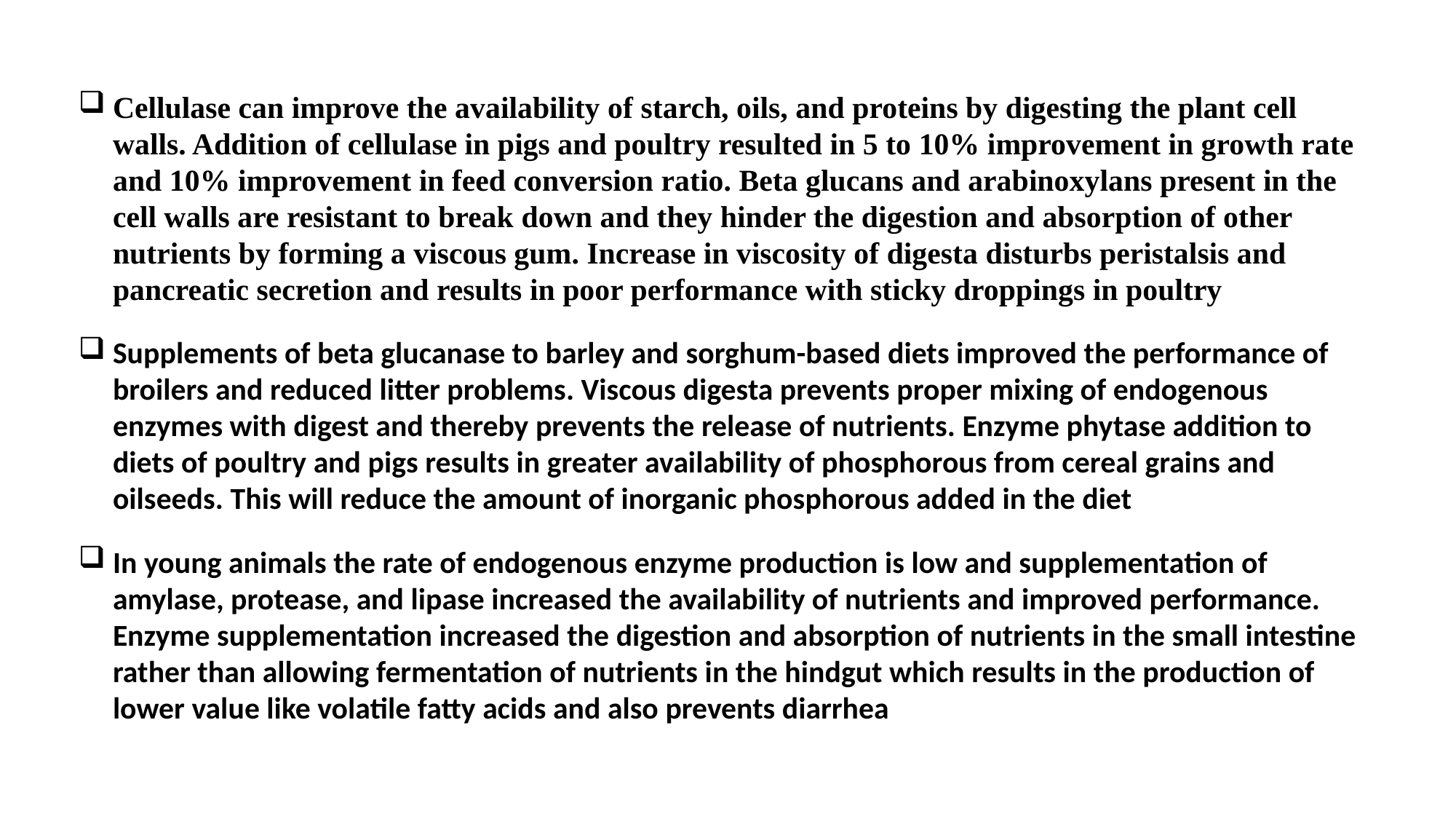

Cellulase can improve the availability of starch, oils, and proteins by digesting the plant cell walls. Addition of cellulase in pigs and poultry resulted in 5 to 10% improvement in growth rate and 10% improvement in feed conversion ratio. Beta glucans and arabinoxylans present in the cell walls are resistant to break down and they hinder the digestion and absorption of other nutrients by forming a viscous gum. Increase in viscosity of digesta disturbs peristalsis and pancreatic secretion and results in poor performance with sticky droppings in poultry
Supplements of beta glucanase to barley and sorghum-based diets improved the performance of broilers and reduced litter problems. Viscous digesta prevents proper mixing of endogenous enzymes with digest and thereby prevents the release of nutrients. Enzyme phytase addition to diets of poultry and pigs results in greater availability of phosphorous from cereal grains and oilseeds. This will reduce the amount of inorganic phosphorous added in the diet
In young animals the rate of endogenous enzyme production is low and supplementation of amylase, protease, and lipase increased the availability of nutrients and improved performance. Enzyme supplementation increased the digestion and absorption of nutrients in the small intestine rather than allowing fermentation of nutrients in the hindgut which results in the production of lower value like volatile fatty acids and also prevents diarrhea